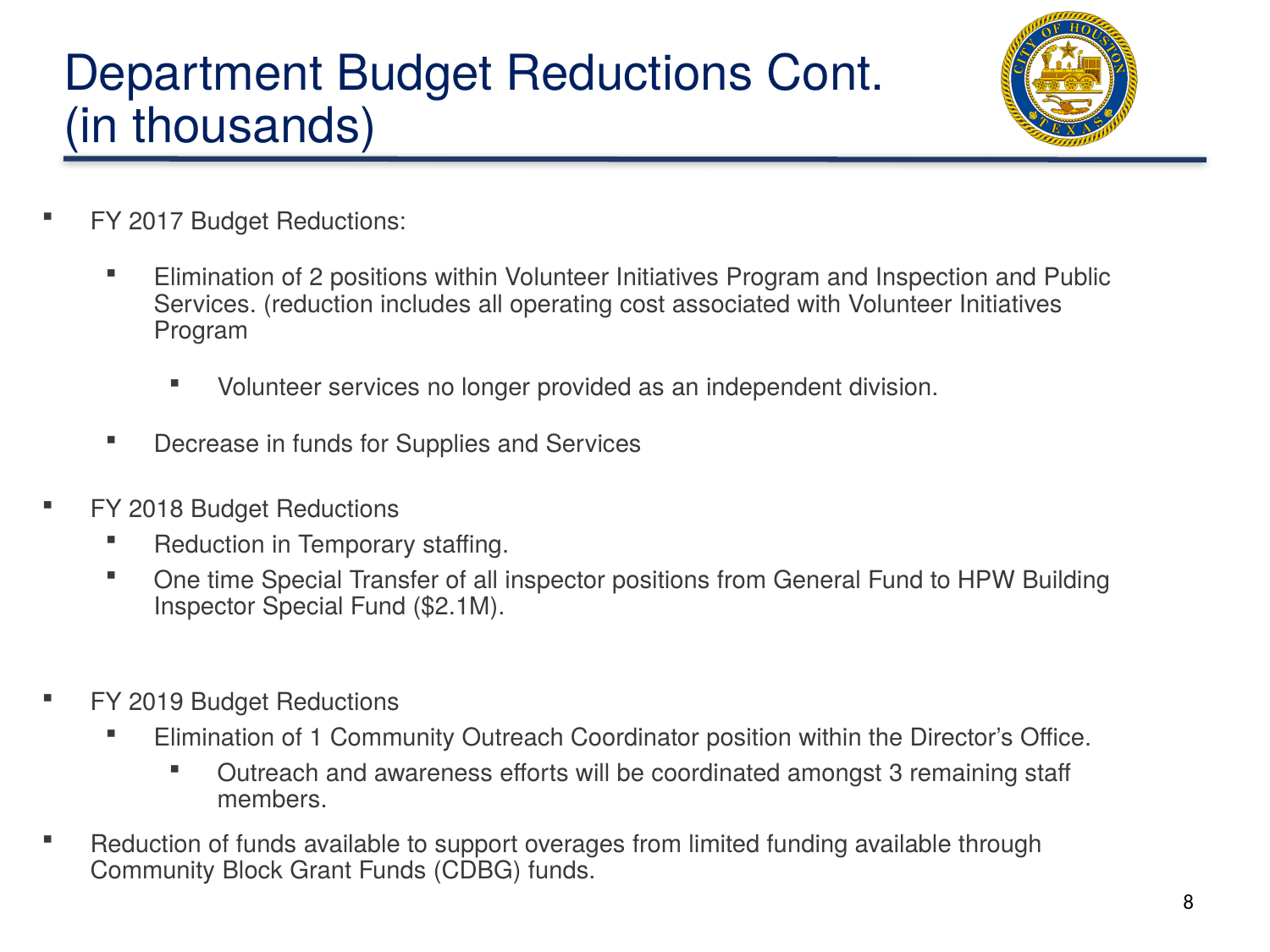

# Department Budget Reductions Cont. (in thousands)
FY 2017 Budget Reductions:
Elimination of 2 positions within Volunteer Initiatives Program and Inspection and Public Services. (reduction includes all operating cost associated with Volunteer Initiatives Program
Volunteer services no longer provided as an independent division.
Decrease in funds for Supplies and Services
FY 2018 Budget Reductions
Reduction in Temporary staffing.
One time Special Transfer of all inspector positions from General Fund to HPW Building Inspector Special Fund ($2.1M).

FY 2019 Budget Reductions
Elimination of 1 Community Outreach Coordinator position within the Director’s Office.
Outreach and awareness efforts will be coordinated amongst 3 remaining staff members.
Reduction of funds available to support overages from limited funding available through Community Block Grant Funds (CDBG) funds.

8